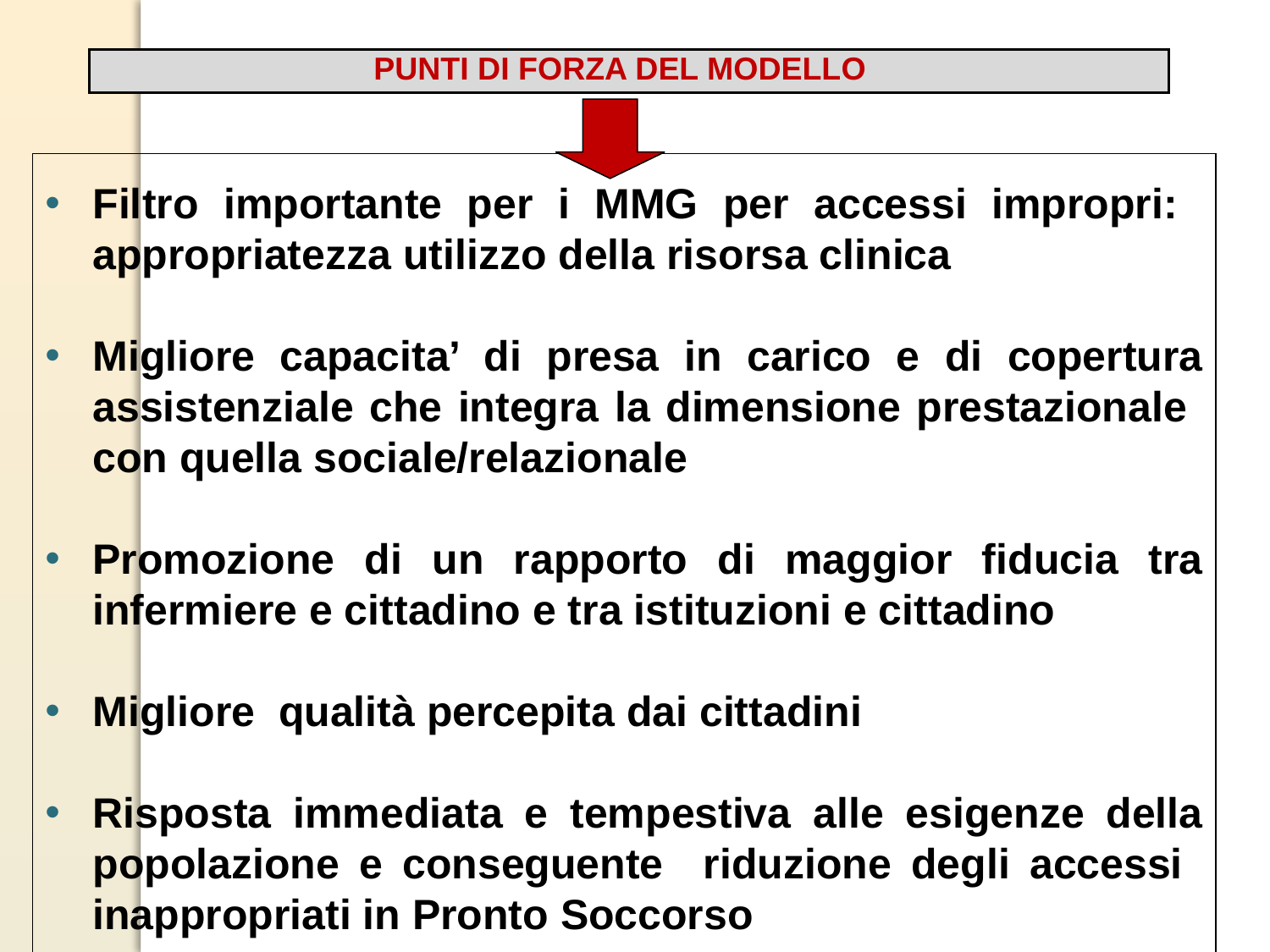

PUNTI DI FORZA DEL MODELLO

Filtro importante per i MMG per accessi impropri:  appropriatezza utilizzo della risorsa clinica

Migliore capacita’ di presa in carico e di copertura assistenziale che integra la dimensione prestazionale  con quella sociale/relazionale

Promozione di un rapporto di maggior fiducia tra infermiere e cittadino e tra istituzioni e cittadino

Migliore  qualità percepita dai cittadini

Risposta immediata e tempestiva alle esigenze della popolazione e conseguente  riduzione degli accessi  inappropriati in Pronto Soccorso